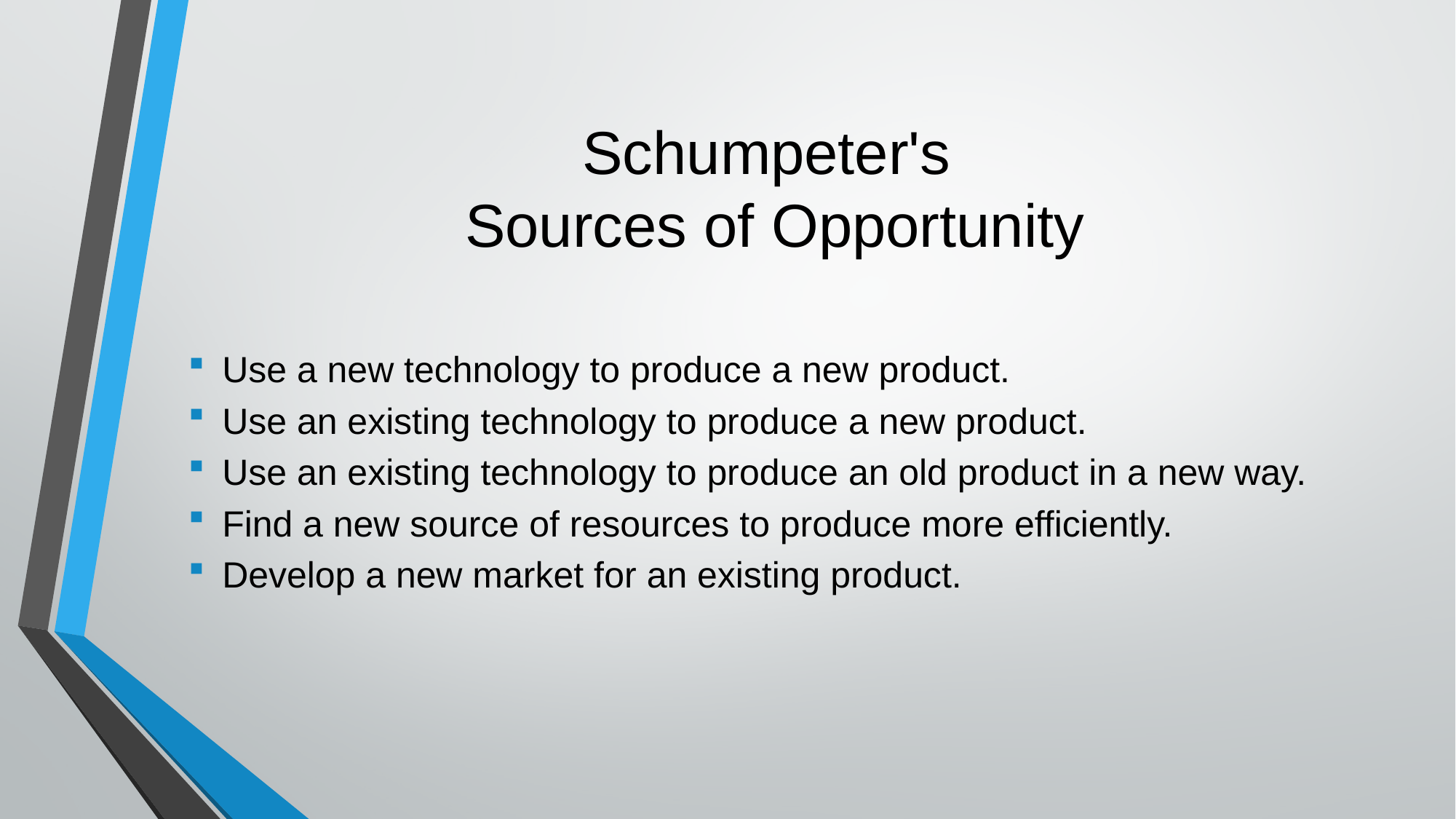

# Schumpeter's Sources of Opportunity
Use a new technology to produce a new product.
Use an existing technology to produce a new product.
Use an existing technology to produce an old product in a new way.
Find a new source of resources to produce more efficiently.
Develop a new market for an existing product.